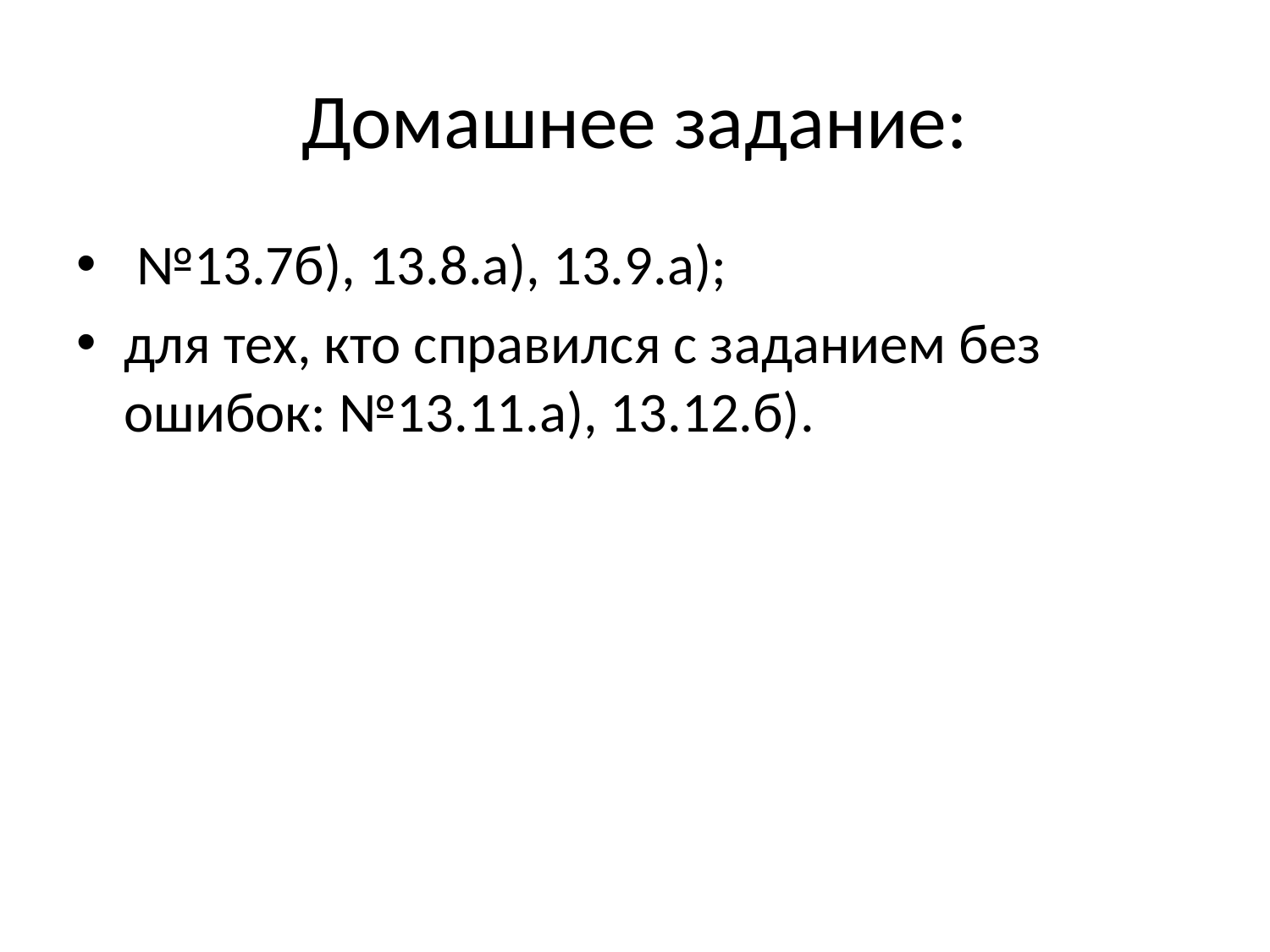

# Домашнее задание:
 №13.7б), 13.8.а), 13.9.а);
для тех, кто справился с заданием без ошибок: №13.11.а), 13.12.б).